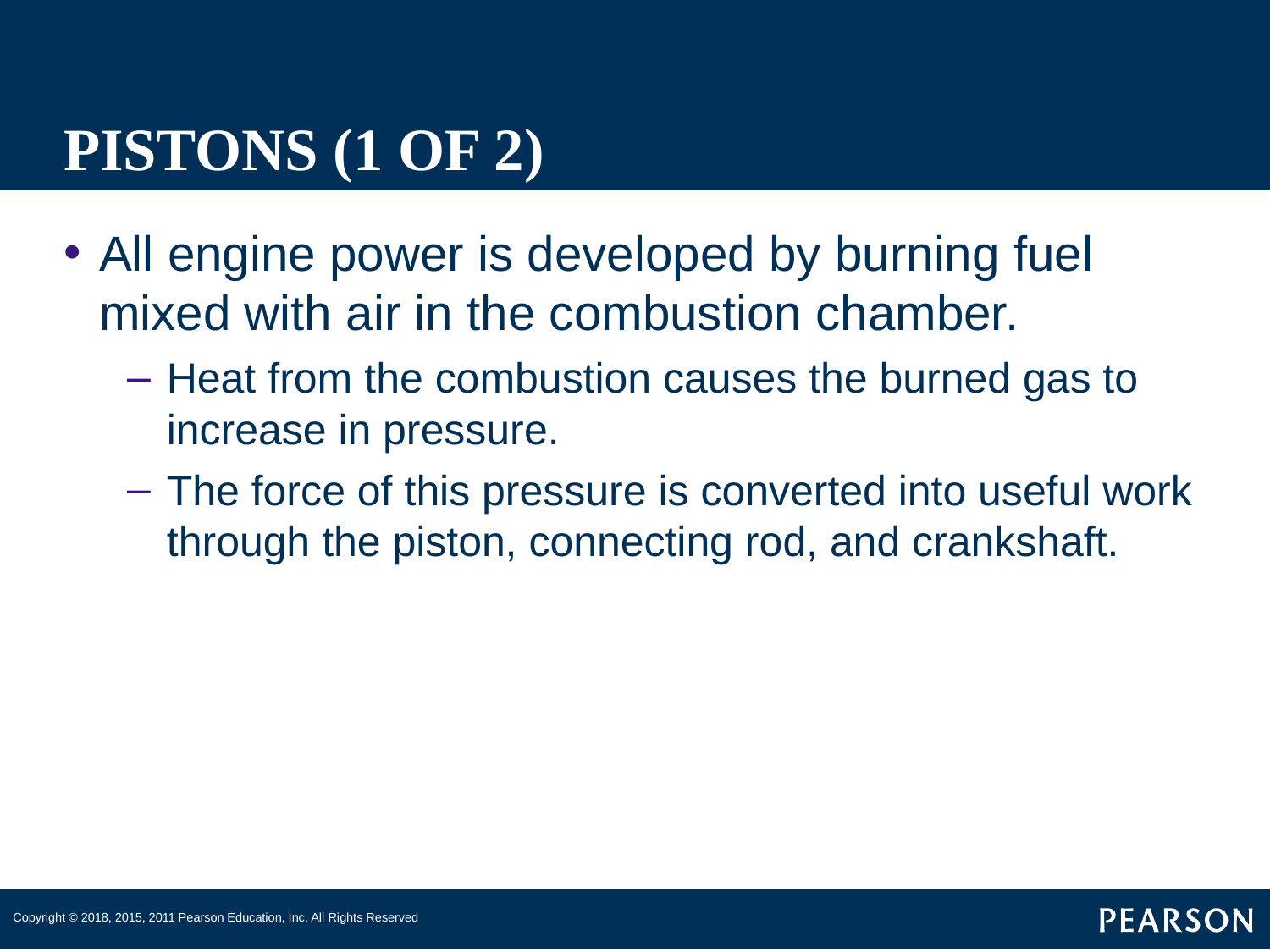

# PISTONS (1 OF 2)
All engine power is developed by burning fuel mixed with air in the combustion chamber.
Heat from the combustion causes the burned gas to increase in pressure.
The force of this pressure is converted into useful work through the piston, connecting rod, and crankshaft.